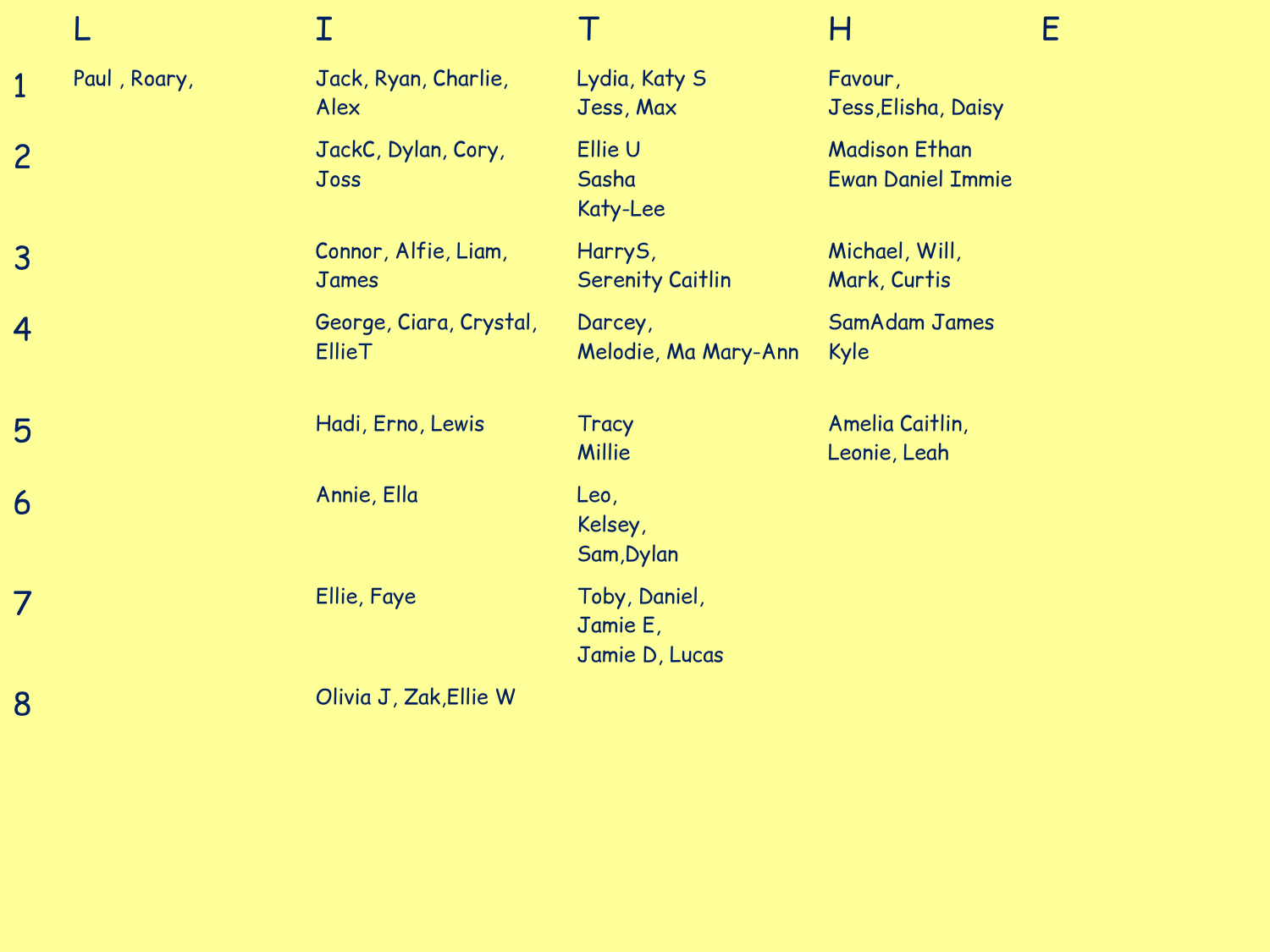

|  | L | I | T | H | E |
| --- | --- | --- | --- | --- | --- |
| 1 | Paul , Roary, | Jack, Ryan, Charlie, Alex | Lydia, Katy S Jess, Max | Favour, Jess,Elisha, Daisy |  |
| 2 |  | JackC, Dylan, Cory, Joss | Ellie U Sasha Katy-Lee | Madison Ethan Ewan Daniel Immie |  |
| 3 |  | Connor, Alfie, Liam, James | HarryS, Serenity Caitlin | Michael, Will, Mark, Curtis |  |
| 4 |  | George, Ciara, Crystal, EllieT | Darcey, Melodie, Ma Mary-Ann | SamAdam James Kyle |  |
| 5 |  | Hadi, Erno, Lewis | Tracy Millie | Amelia Caitlin, Leonie, Leah |  |
| 6 |  | Annie, Ella | Leo, Kelsey, Sam,Dylan |  |  |
| 7 |  | Ellie, Faye | Toby, Daniel, Jamie E, Jamie D, Lucas |  |  |
| 8 |  | Olivia J, Zak,Ellie W |  |  |  |